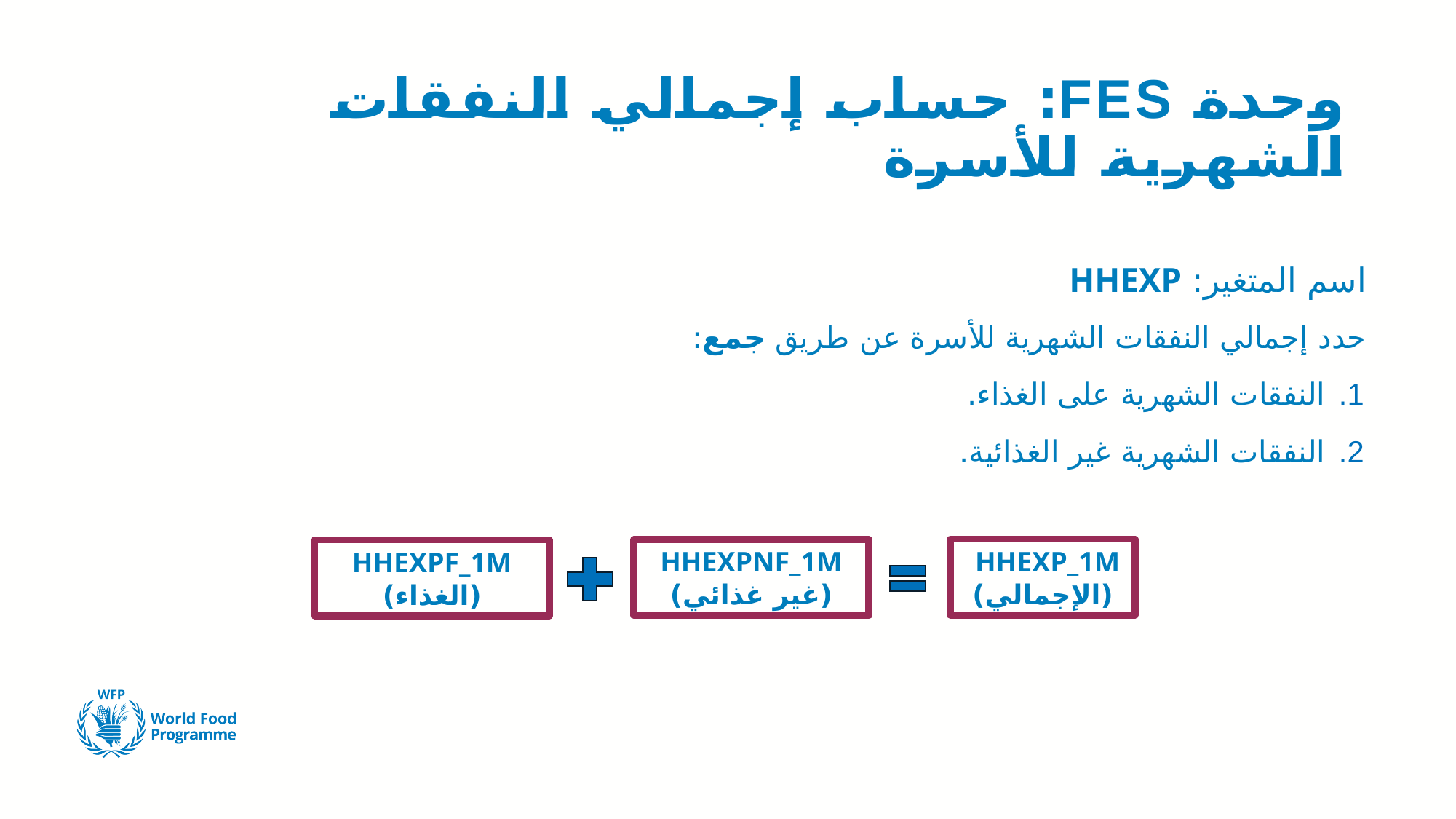

# وحدة FES: حساب إجمالي النفقات الشهرية للأسرة
اسم المتغير: HHEXP
حدد إجمالي النفقات الشهرية للأسرة عن طريق جمع:
النفقات الشهرية على الغذاء.
النفقات الشهرية غير الغذائية.
HHEXP_1M
(الإجمالي)
HHEXPNF_1M
(غير غذائي)
HHEXPF_1M
(الغذاء)